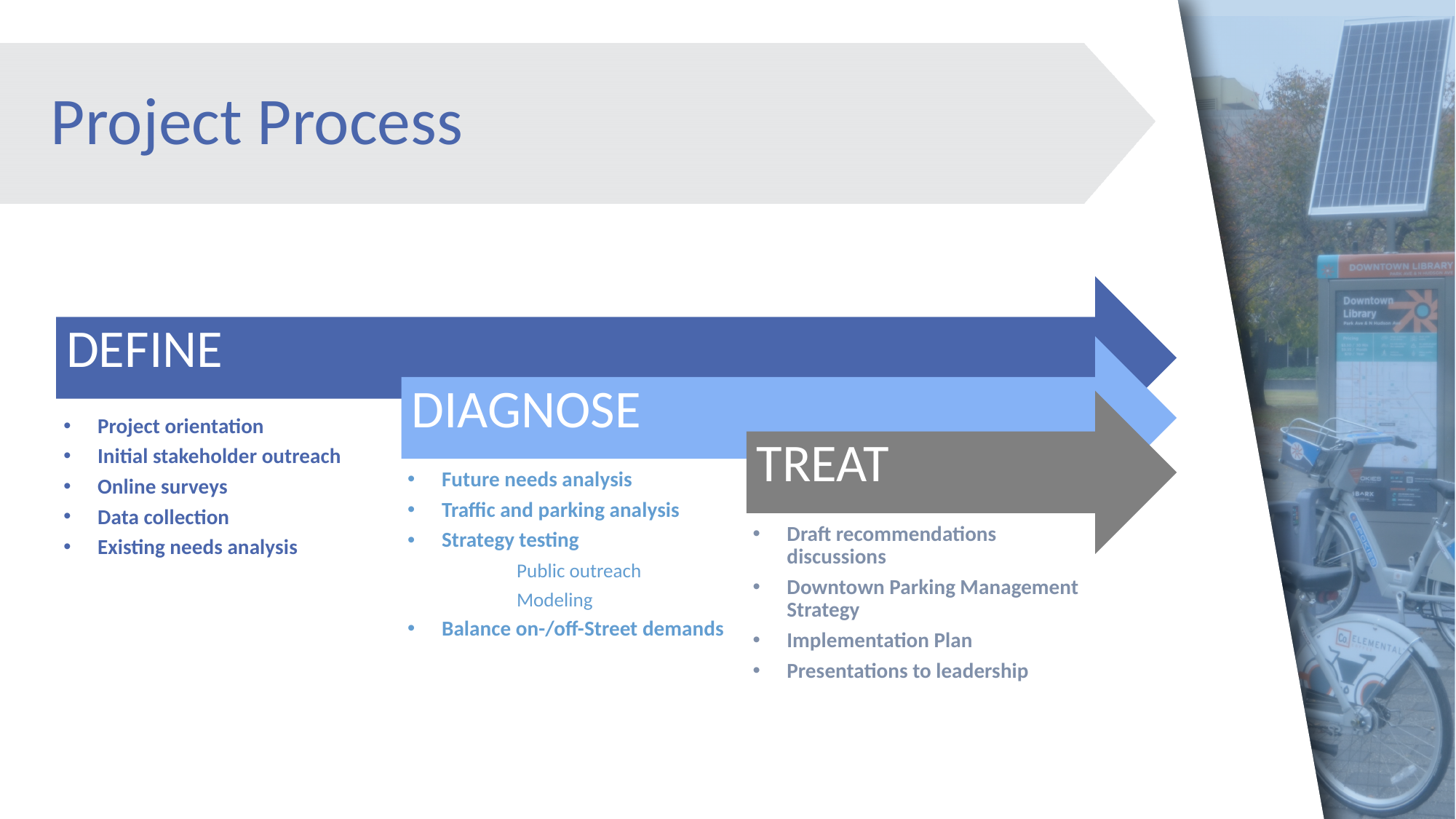

# Project Process
Define
Diagnose
Treat
Project orientation
Initial stakeholder outreach
Online surveys
Data collection
Existing needs analysis
Future needs analysis
Traffic and parking analysis
Strategy testing
	Public outreach
	Modeling
Balance on-/off-Street demands
Draft recommendations discussions
Downtown Parking Management Strategy
Implementation Plan
Presentations to leadership